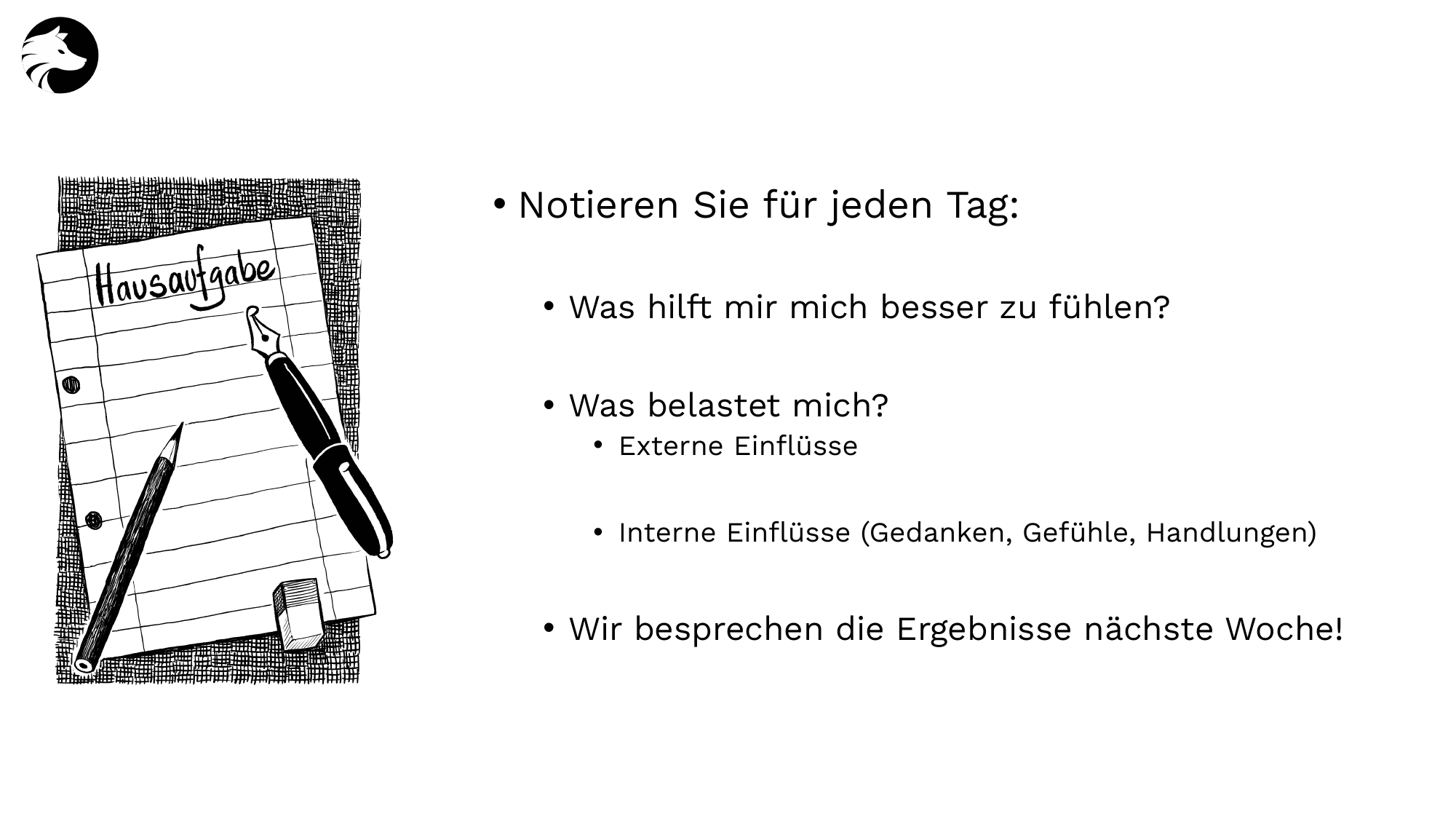

Notieren Sie für jeden Tag:

Was hilft mir mich besser zu fühlen?

Was belastet mich?
Externe Einflüsse

Interne Einflüsse (Gedanken, Gefühle, Handlungen)

Wir besprechen die Ergebnisse nächste Woche!